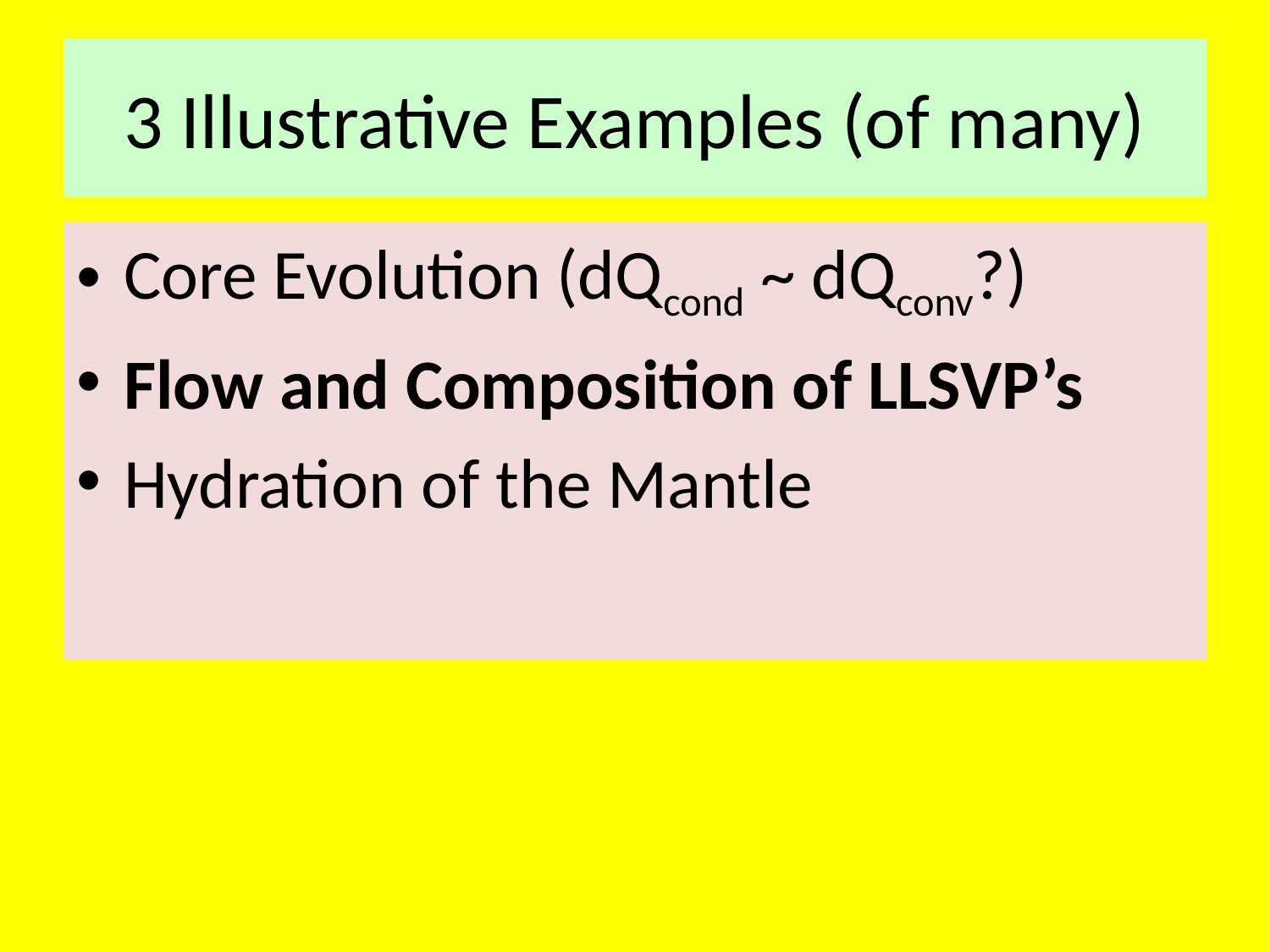

# 3 Illustrative Examples (of many)
Core Evolution (dQcond ~ dQconv?)
Flow and Composition of LLSVP’s
Hydration of the Mantle